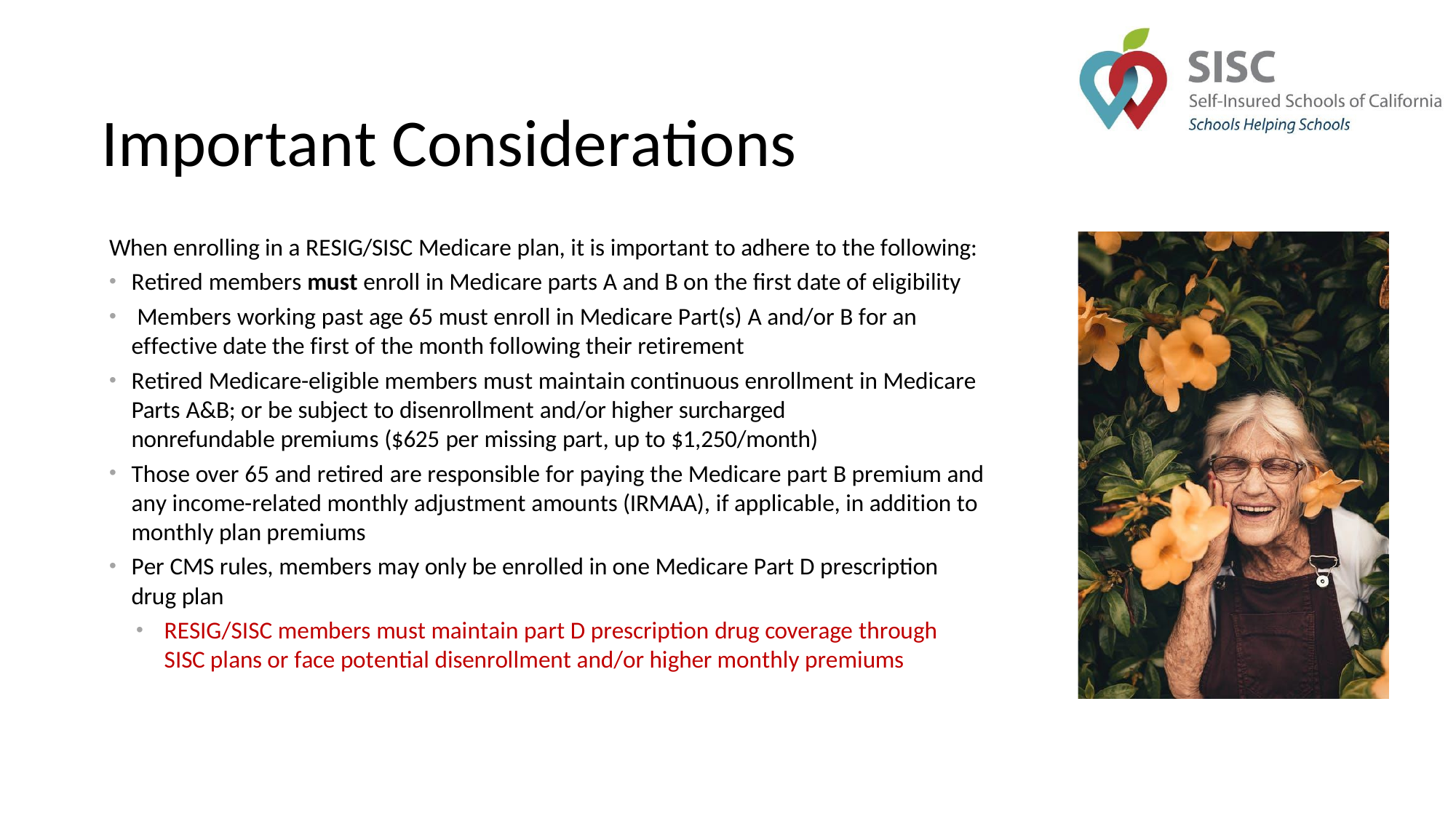

# Important Considerations
When enrolling in a RESIG/SISC Medicare plan, it is important to adhere to the following:
Retired members must enroll in Medicare parts A and B on the first date of eligibility
Members working past age 65 must enroll in Medicare Part(s) A and/or B for an
effective date the first of the month following their retirement
Retired Medicare-eligible members must maintain continuous enrollment in Medicare Parts A&B; or be subject to disenrollment and/or higher surcharged
nonrefundable premiums ($625 per missing part, up to $1,250/month)
Those over 65 and retired are responsible for paying the Medicare part B premium and any income-related monthly adjustment amounts (IRMAA), if applicable, in addition to monthly plan premiums
Per CMS rules, members may only be enrolled in one Medicare Part D prescription drug plan
RESIG/SISC members must maintain part D prescription drug coverage through SISC plans or face potential disenrollment and/or higher monthly premiums

32

28